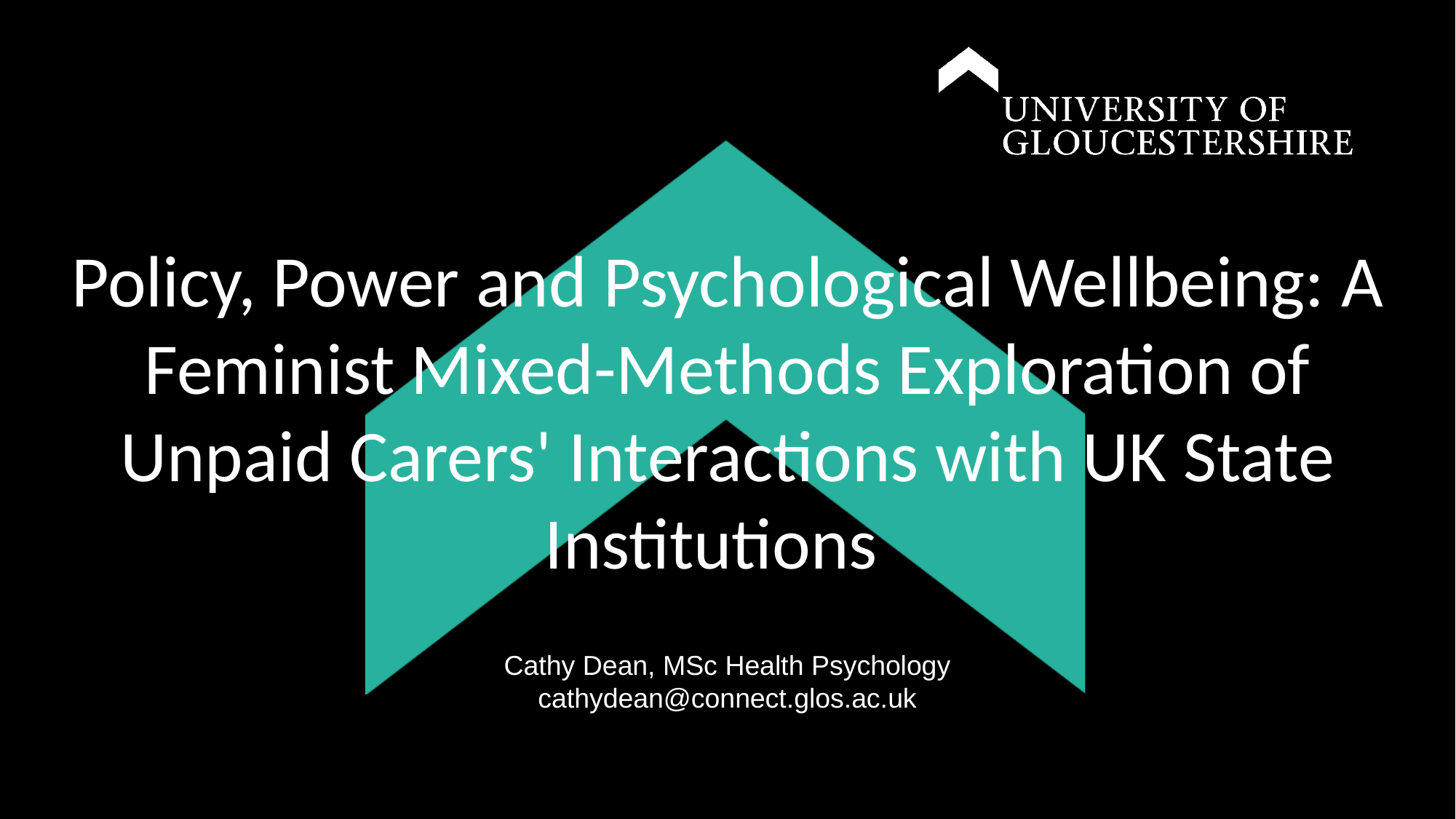

26th June 2025 –
University of Gloucestershire School of Education & Science Research Week
# Policy, Power and Psychological Wellbeing: A Feminist Mixed-Methods Exploration of Unpaid Carers' Interactions with UK State Institutions
Cathy Dean, MSc Health Psychology
cathydean@connect.glos.ac.uk